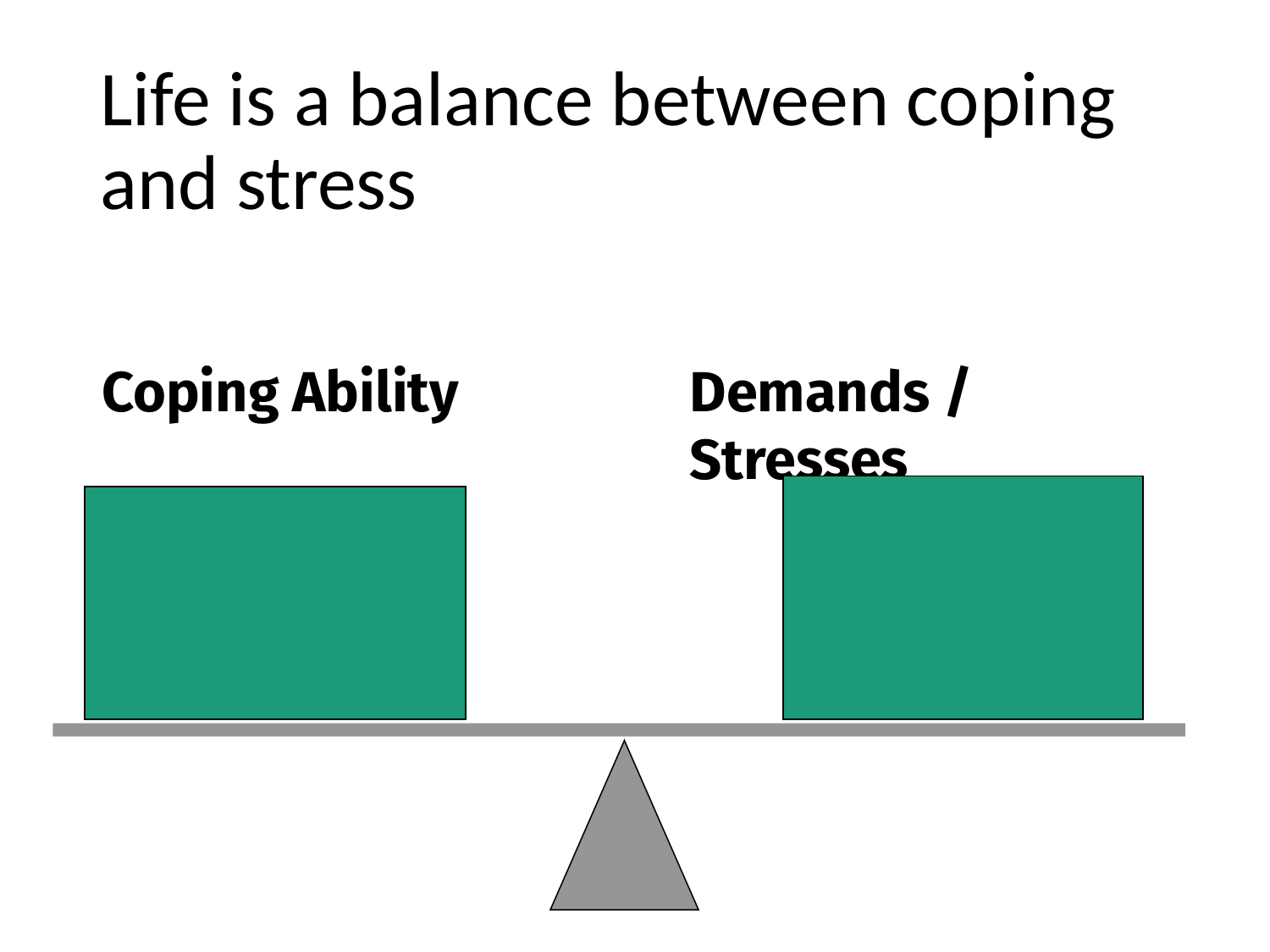

# Life is a balance between coping and stress

Coping Ability
Demands / Stresses